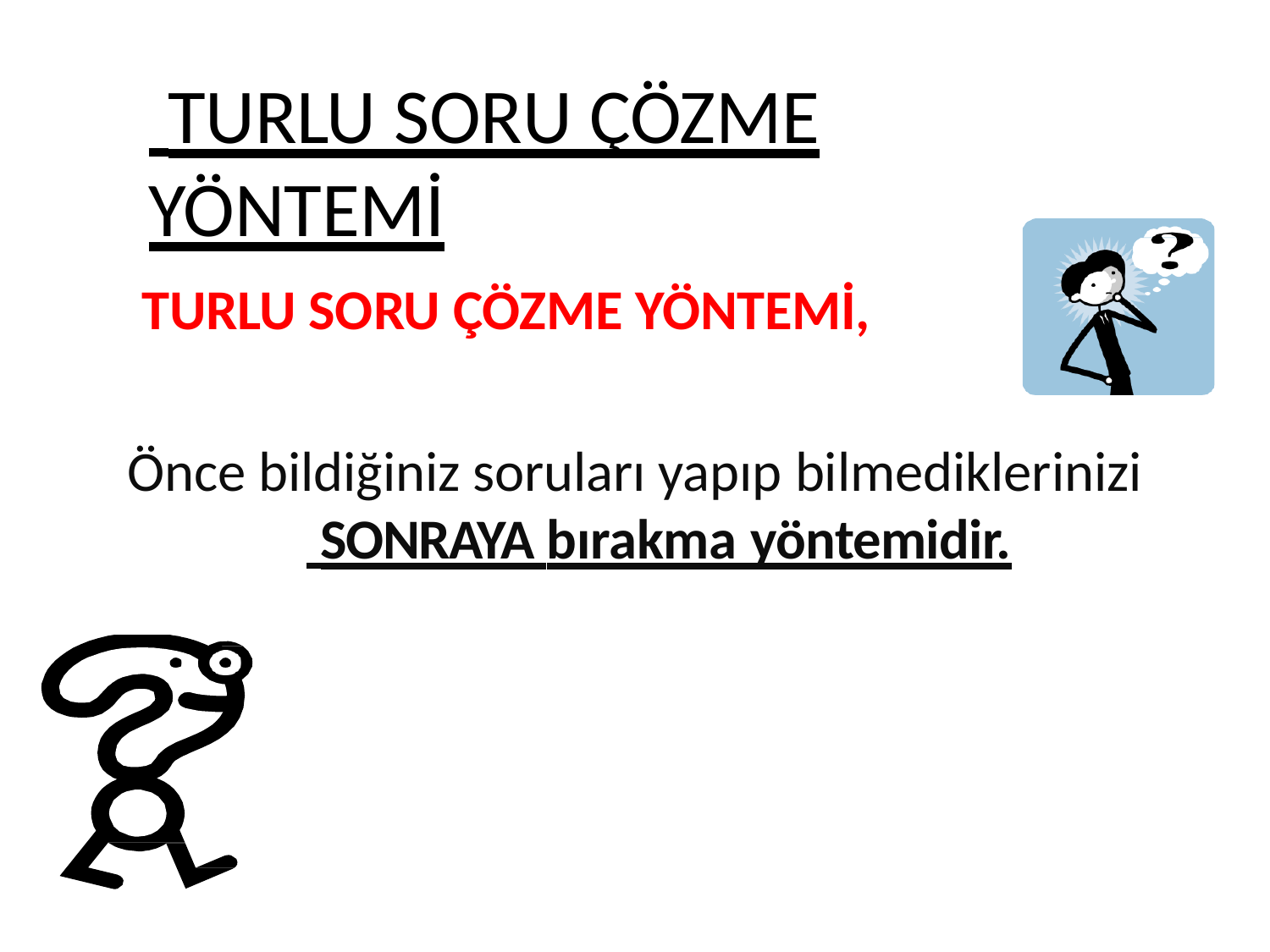

# TURLU SORU ÇÖZME YÖNTEMİ

TURLU SORU ÇÖZME YÖNTEMİ,
Önce bildiğiniz soruları yapıp bilmediklerinizi
 SONRAYA bırakma yöntemidir.